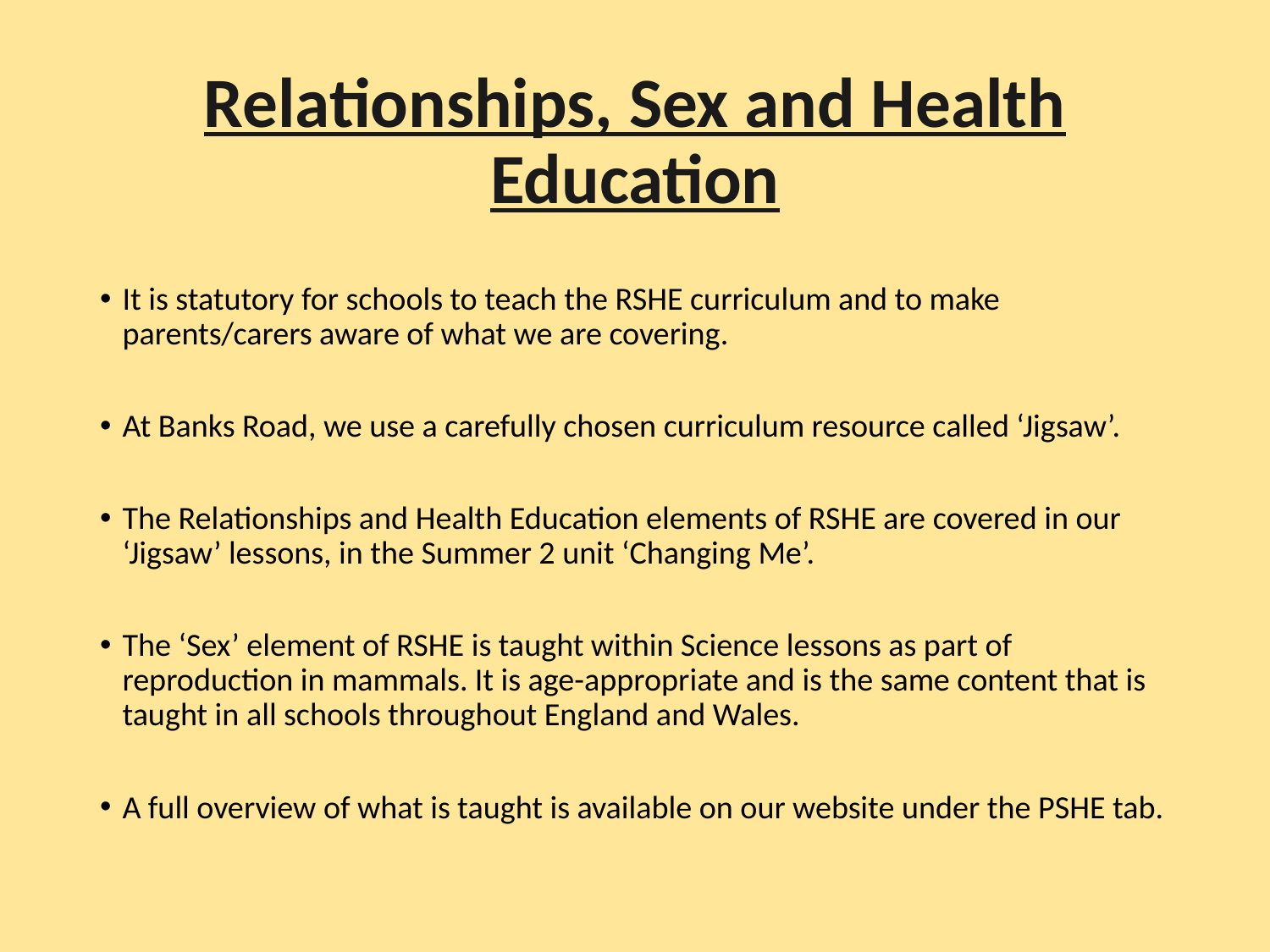

# Relationships, Sex and Health Education
It is statutory for schools to teach the RSHE curriculum and to make parents/carers aware of what we are covering.

At Banks Road, we use a carefully chosen curriculum resource called ‘Jigsaw’.

The Relationships and Health Education elements of RSHE are covered in our ‘Jigsaw’ lessons, in the Summer 2 unit ‘Changing Me’.

The ‘Sex’ element of RSHE is taught within Science lessons as part of reproduction in mammals. It is age-appropriate and is the same content that is taught in all schools throughout England and Wales.

A full overview of what is taught is available on our website under the PSHE tab.